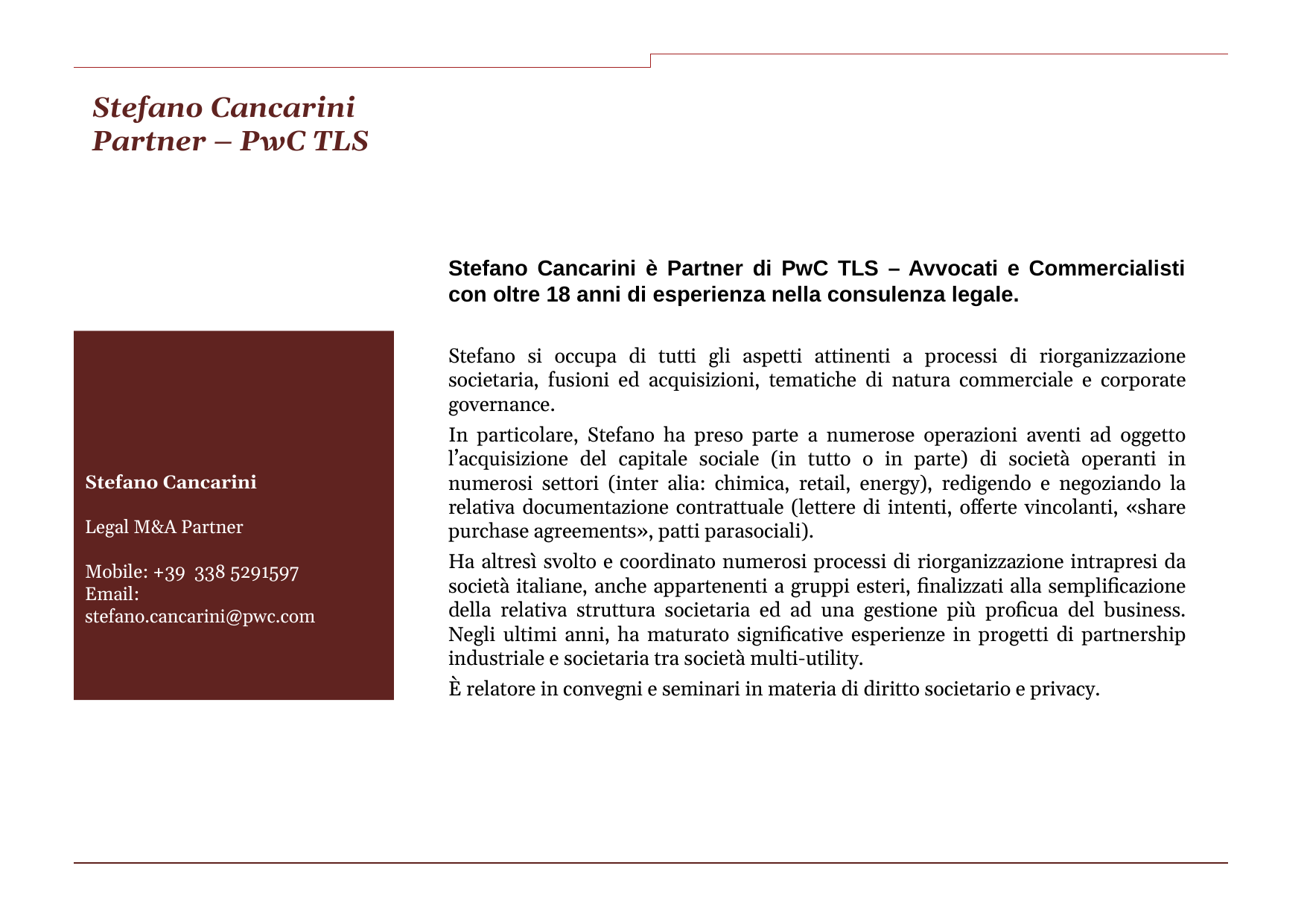

# Stefano Cancarini Partner – PwC TLS

	Stefano Cancarini è Partner di PwC TLS – Avvocati e Commercialisti con oltre 18 anni di esperienza nella consulenza legale.

	Stefano si occupa di tutti gli aspetti attinenti a processi di riorganizzazione societaria, fusioni ed acquisizioni, tematiche di natura commerciale e corporate governance.
	In particolare, Stefano ha preso parte a numerose operazioni aventi ad oggetto l’acquisizione del capitale sociale (in tutto o in parte) di società operanti in numerosi settori (inter alia: chimica, retail, energy), redigendo e negoziando la relativa documentazione contrattuale (lettere di intenti, offerte vincolanti, «share purchase agreements», patti parasociali).
	Ha altresì svolto e coordinato numerosi processi di riorganizzazione intrapresi da società italiane, anche appartenenti a gruppi esteri, finalizzati alla semplificazione della relativa struttura societaria ed ad una gestione più proficua del business. Negli ultimi anni, ha maturato significative esperienze in progetti di partnership industriale e societaria tra società multi-utility.
	È relatore in convegni e seminari in materia di diritto societario e privacy.

Stefano Cancarini

Legal M&A Partner

Mobile: +39  338 5291597
Email:   stefano.cancarini@pwc.com
Main Engagements